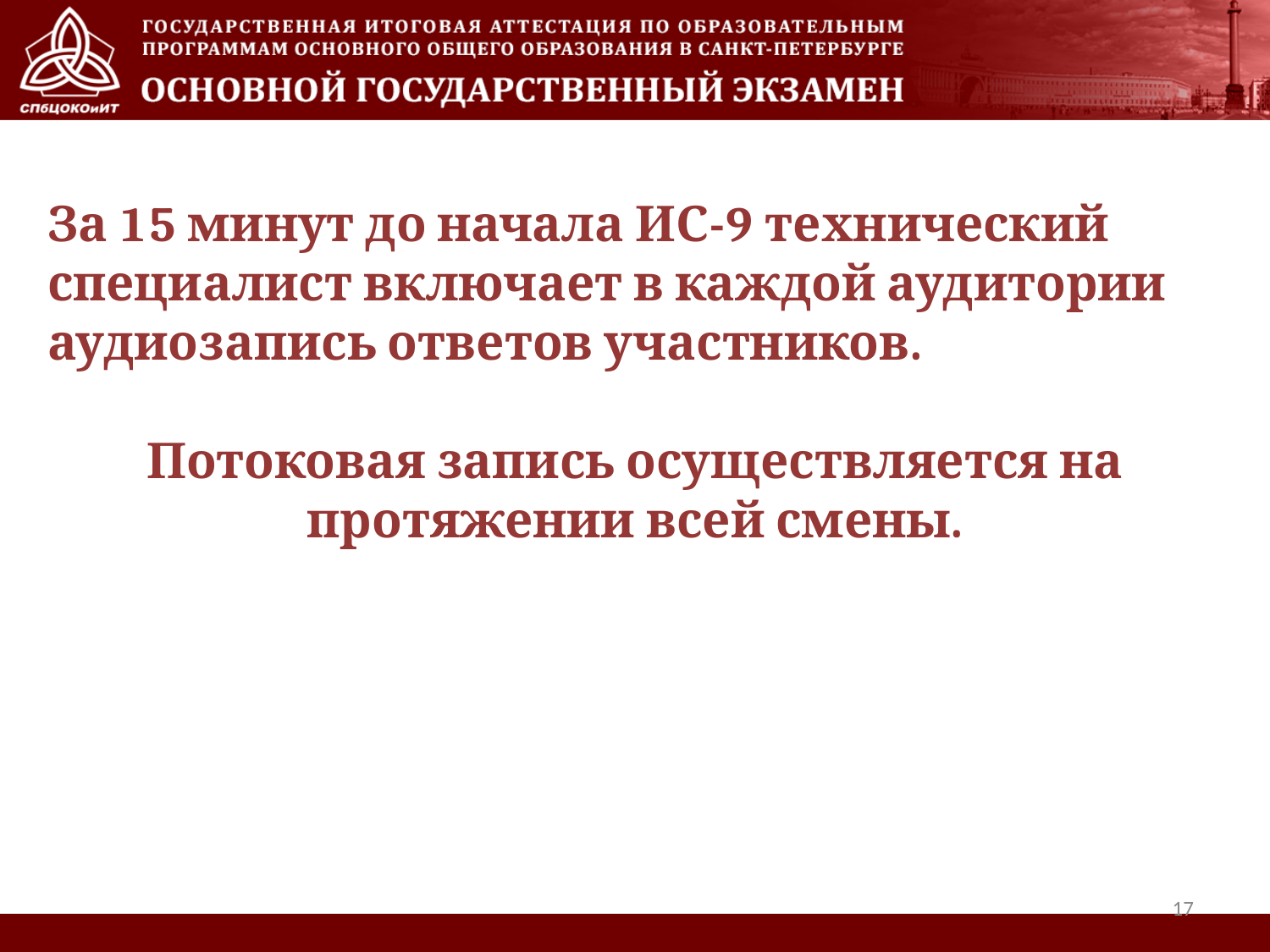

За 15 минут до начала ИС-9 технический специалист включает в каждой аудитории аудиозапись ответов участников.

Потоковая запись осуществляется на протяжении всей смены.
17